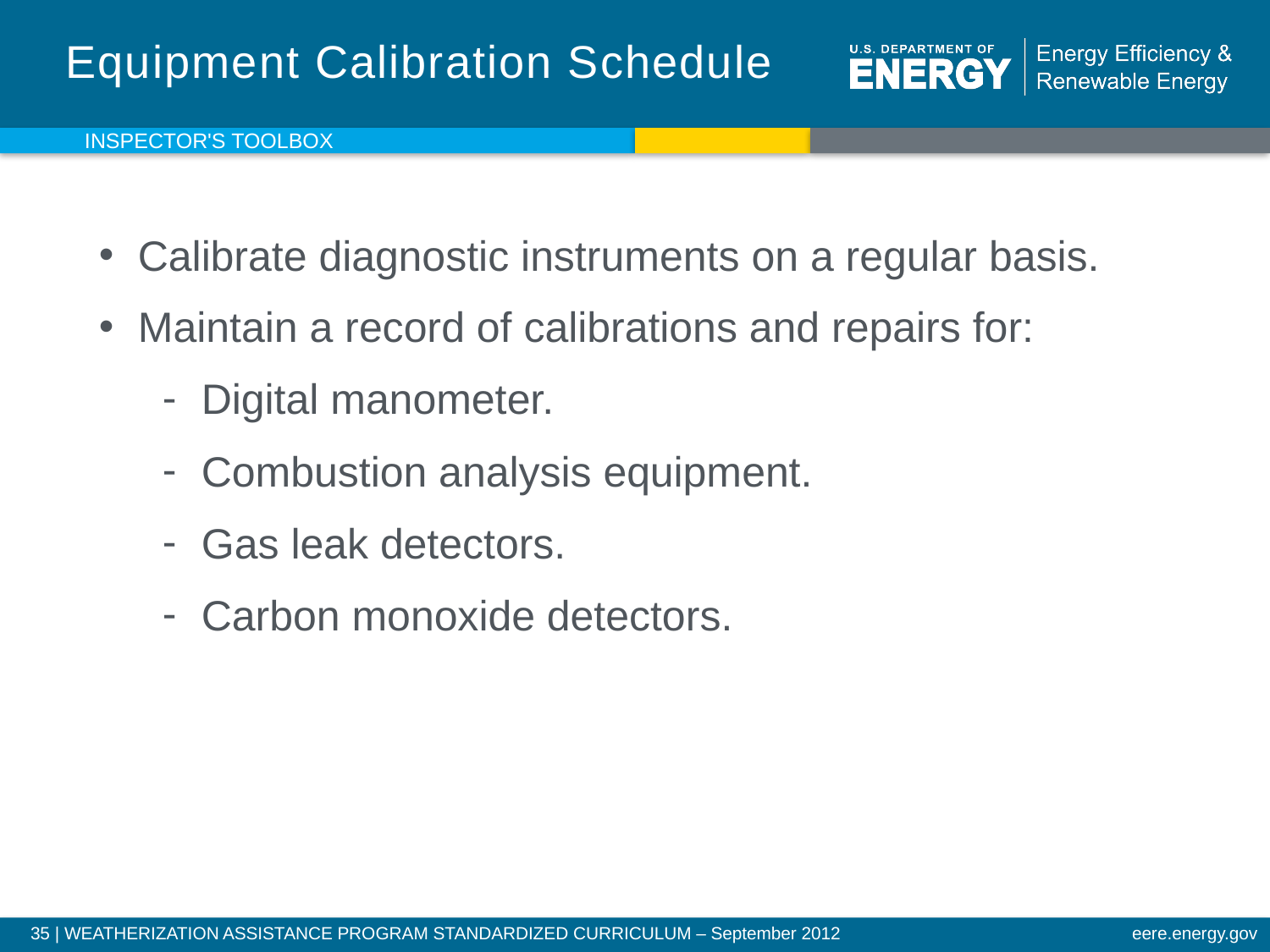

# Equipment Calibration Schedule
INSPECTOR'S TOOLBOX
Calibrate diagnostic instruments on a regular basis.
Maintain a record of calibrations and repairs for:
Digital manometer.
Combustion analysis equipment.
Gas leak detectors.
Carbon monoxide detectors.